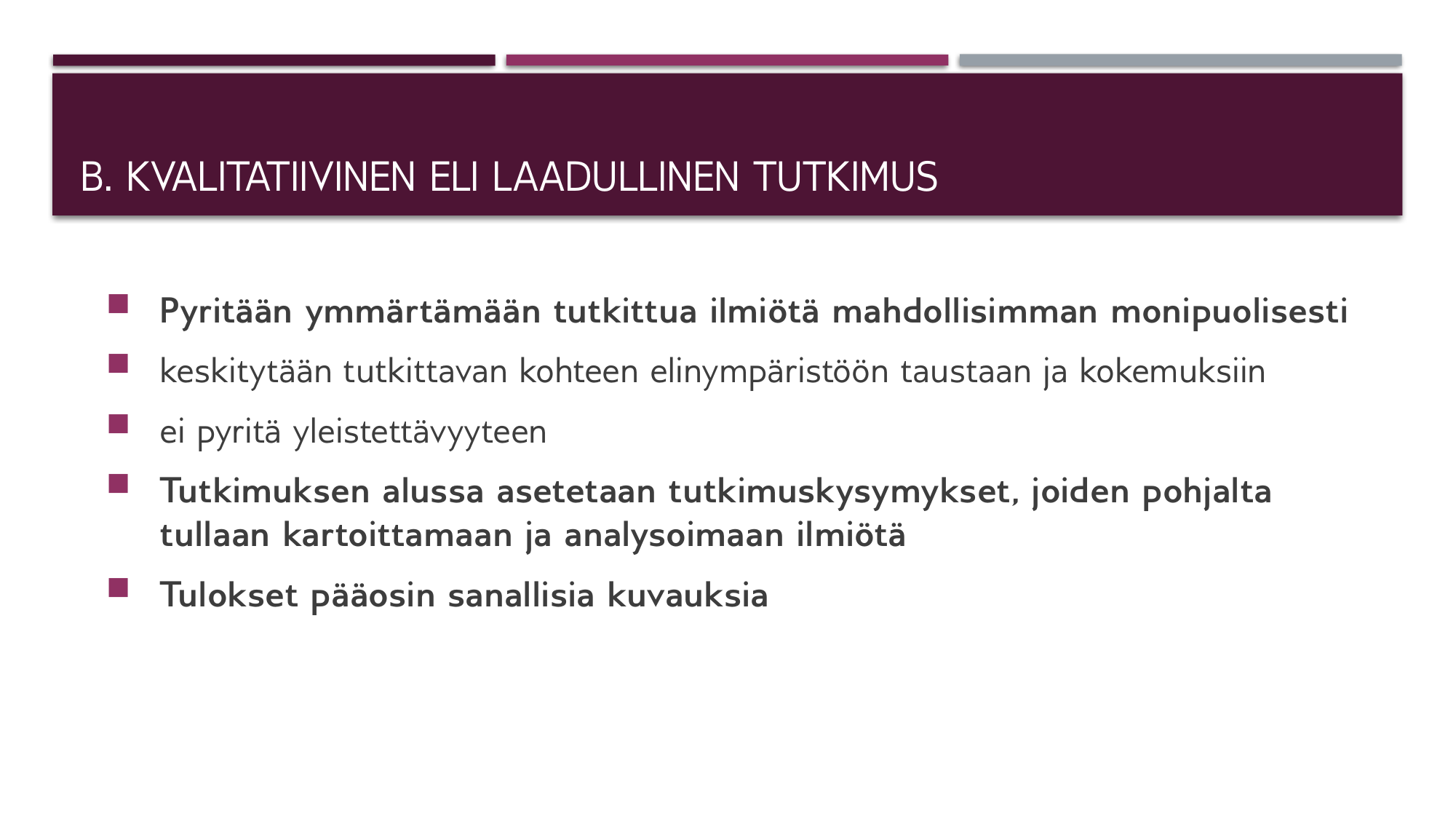

# B. Kvalitatiivinen eli laadullinen tutkimus
Pyritään ymmärtämään tutkittua ilmiötä mahdollisimman monipuolisesti
keskitytään tutkittavan kohteen elinympäristöön taustaan ja kokemuksiin
ei pyritä yleistettävyyteen
Tutkimuksen alussa asetetaan tutkimuskysymykset, joiden pohjalta tullaan kartoittamaan ja analysoimaan ilmiötä
Tulokset pääosin sanallisia kuvauksia